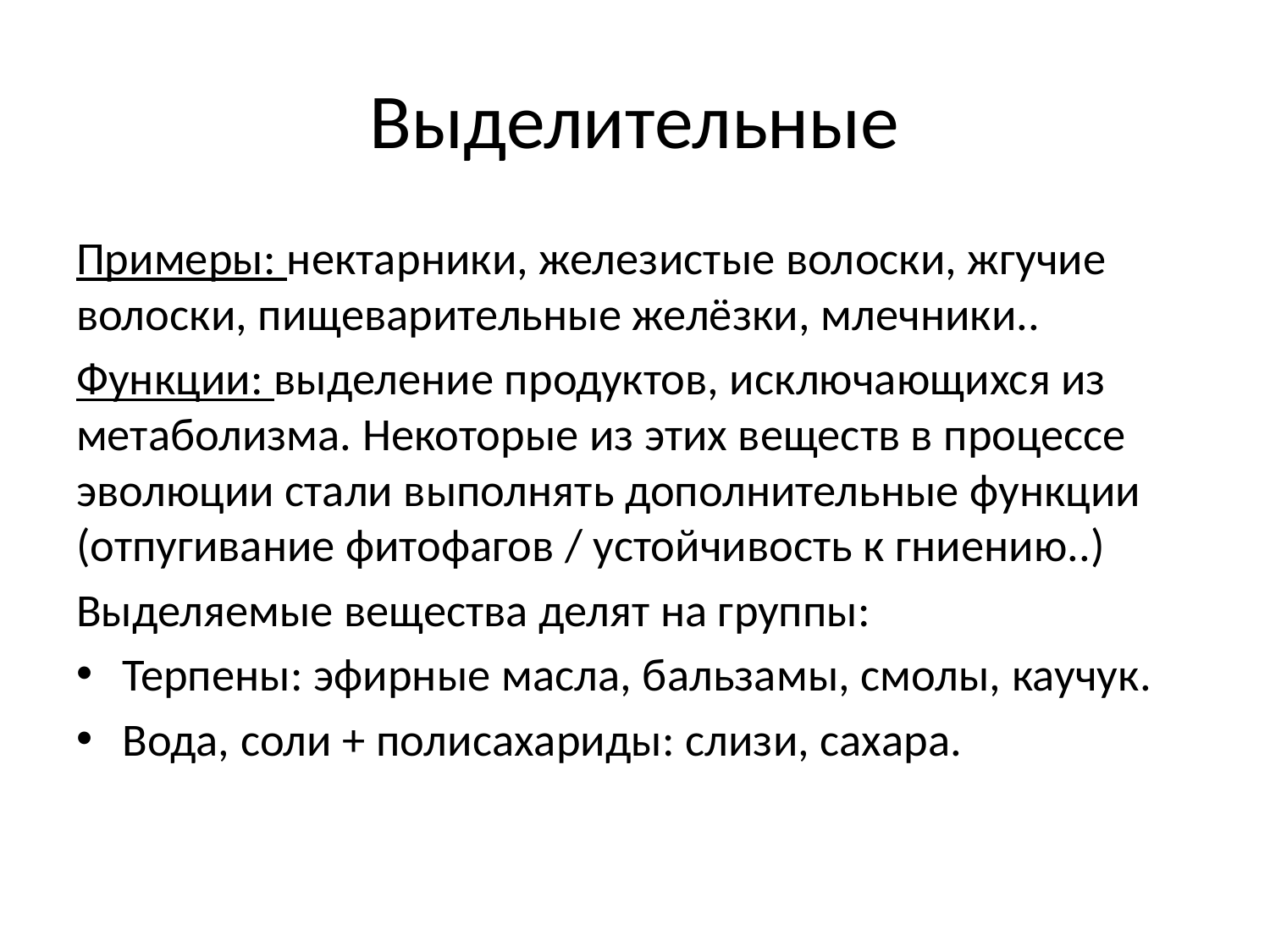

# Выделительные
Примеры: нектарники, железистые волоски, жгучие волоски, пищеварительные желёзки, млечники..
Функции: выделение продуктов, исключающихся из метаболизма. Некоторые из этих веществ в процессе эволюции стали выполнять дополнительные функции (отпугивание фитофагов / устойчивость к гниению..)
Выделяемые вещества делят на группы:
Терпены: эфирные масла, бальзамы, смолы, каучук.
Вода, соли + полисахариды: слизи, сахара.